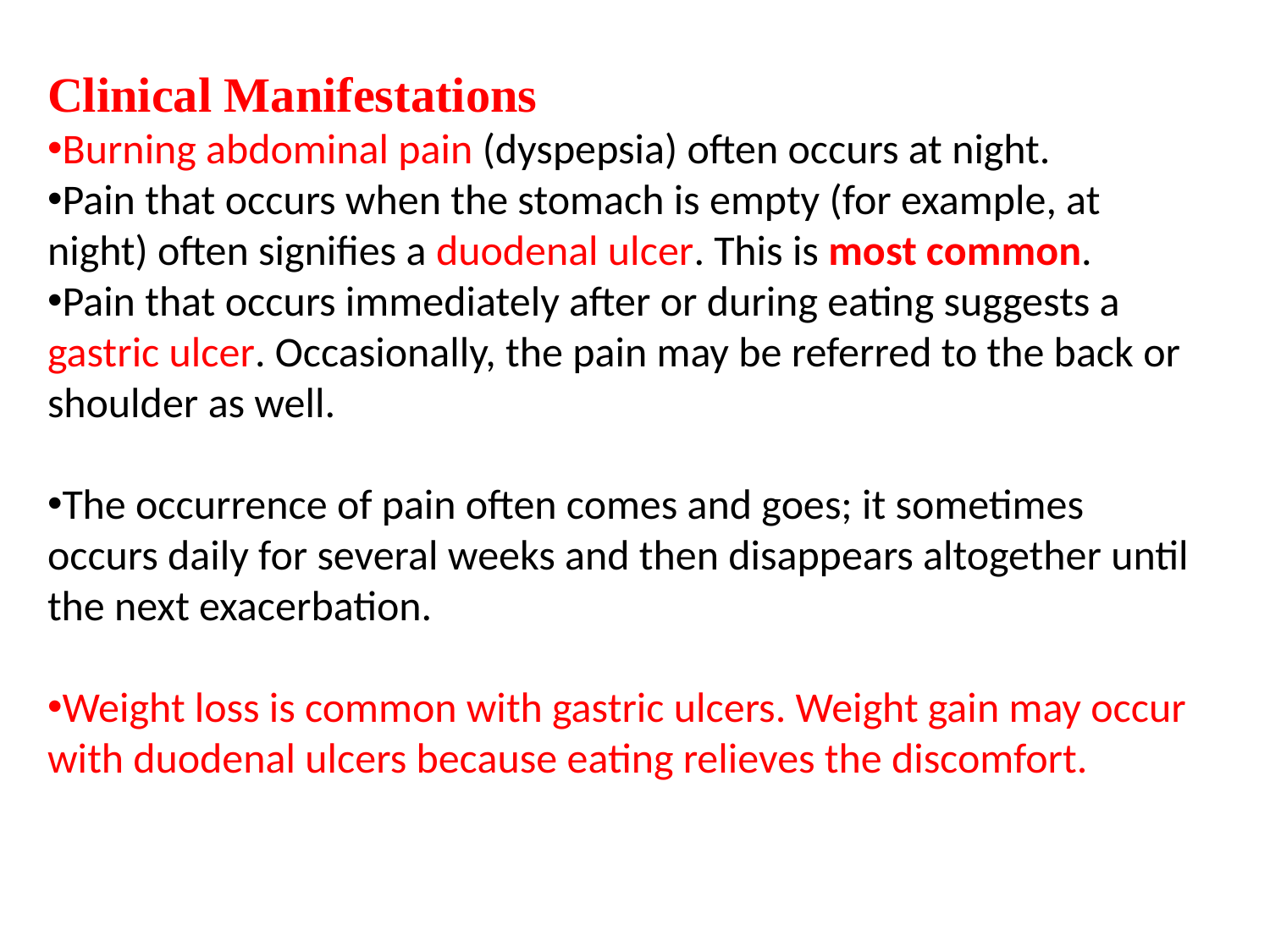

Clinical Manifestations
Burning abdominal pain (dyspepsia) often occurs at night.
Pain that occurs when the stomach is empty (for example, at night) often signifies a duodenal ulcer. This is most common.
Pain that occurs immediately after or during eating suggests a gastric ulcer. Occasionally, the pain may be referred to the back or shoulder as well.

The occurrence of pain often comes and goes; it sometimes occurs daily for several weeks and then disappears altogether until the next exacerbation.

Weight loss is common with gastric ulcers. Weight gain may occur with duodenal ulcers because eating relieves the discomfort.